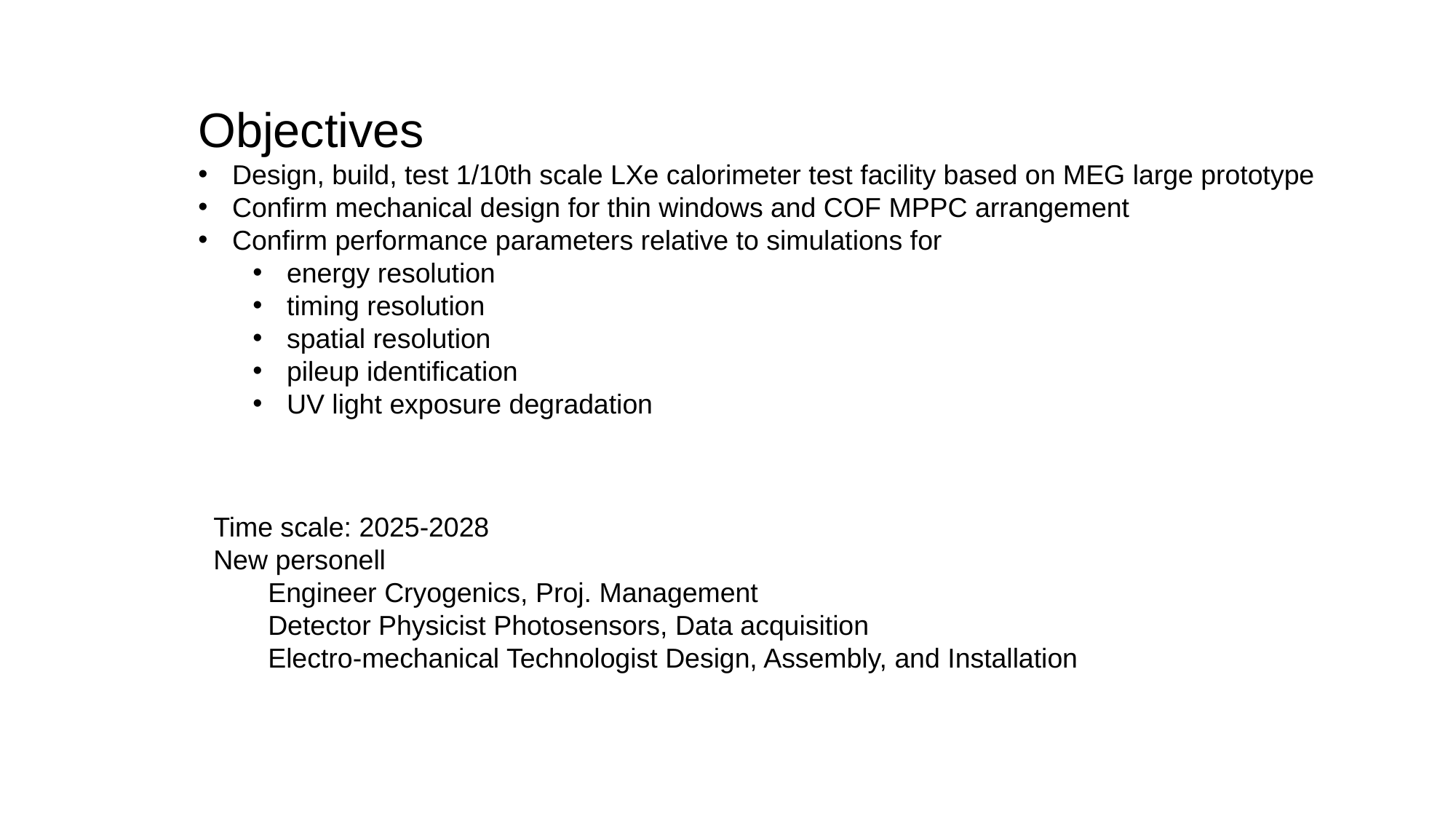

Objectives
Design, build, test 1/10th scale LXe calorimeter test facility based on MEG large prototype
Confirm mechanical design for thin windows and COF MPPC arrangement
Confirm performance parameters relative to simulations for
energy resolution
timing resolution
spatial resolution
pileup identification
UV light exposure degradation

Time scale: 2025-2028
New personell
Engineer Cryogenics, Proj. Management
Detector Physicist Photosensors, Data acquisition
Electro-mechanical Technologist Design, Assembly, and Installation